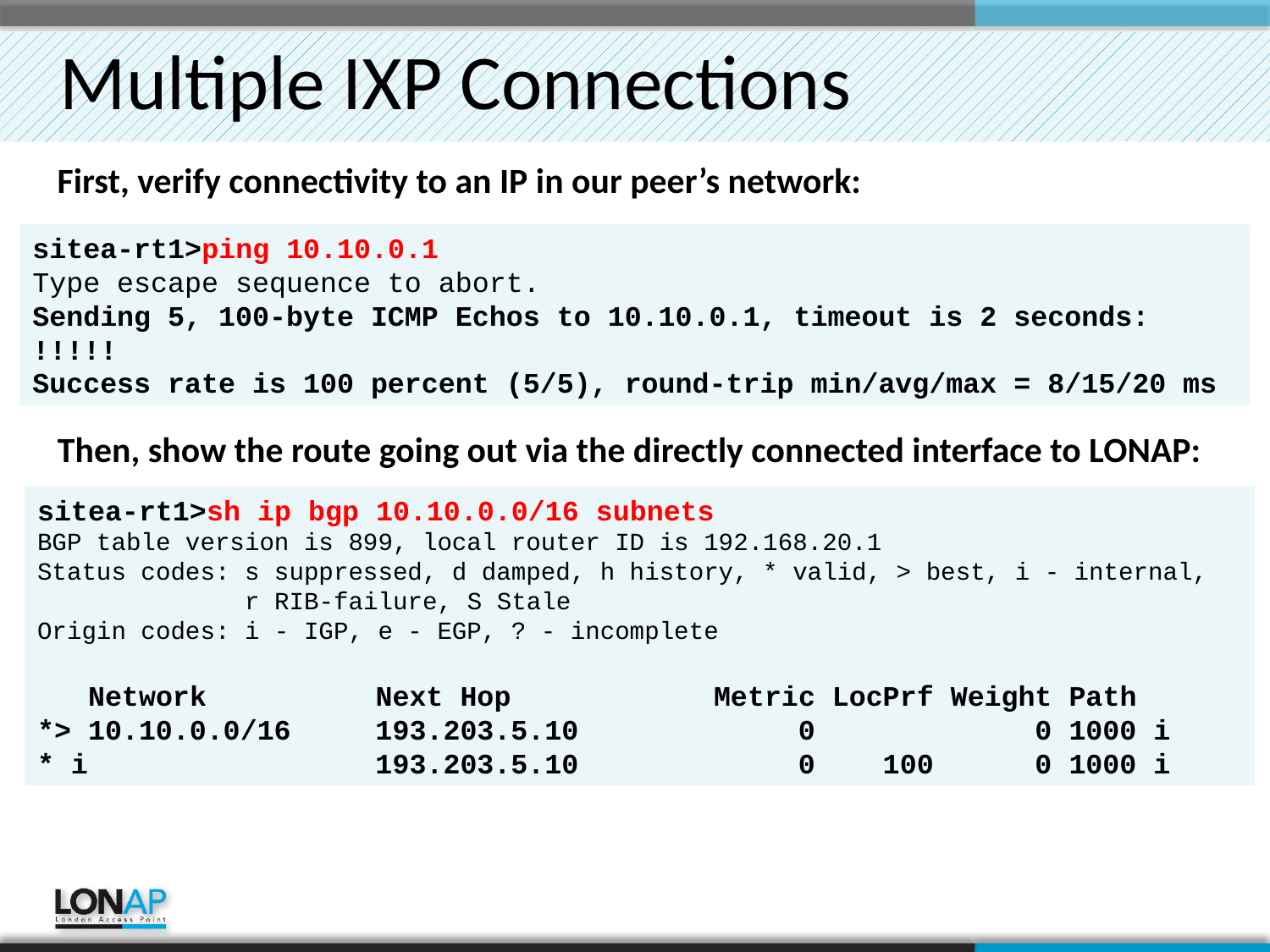

# Multiple IXP Connections
First, verify connectivity to an IP in our peer’s network:
sitea-rt1>ping 10.10.0.1
Type escape sequence to abort.
Sending 5, 100-byte ICMP Echos to 10.10.0.1, timeout is 2 seconds:
!!!!!
Success rate is 100 percent (5/5), round-trip min/avg/max = 8/15/20 ms
Then, show the route going out via the directly connected interface to LONAP:
sitea-rt1>sh ip bgp 10.10.0.0/16 subnets
BGP table version is 899, local router ID is 192.168.20.1
Status codes: s suppressed, d damped, h history, * valid, > best, i - internal,
              r RIB-failure, S Stale
Origin codes: i - IGP, e - EGP, ? - incomplete

   Network          Next Hop            Metric LocPrf Weight Path
*> 10.10.0.0/16     193.203.5.10             0             0 1000 i
* i                 193.203.5.10             0    100      0 1000 i